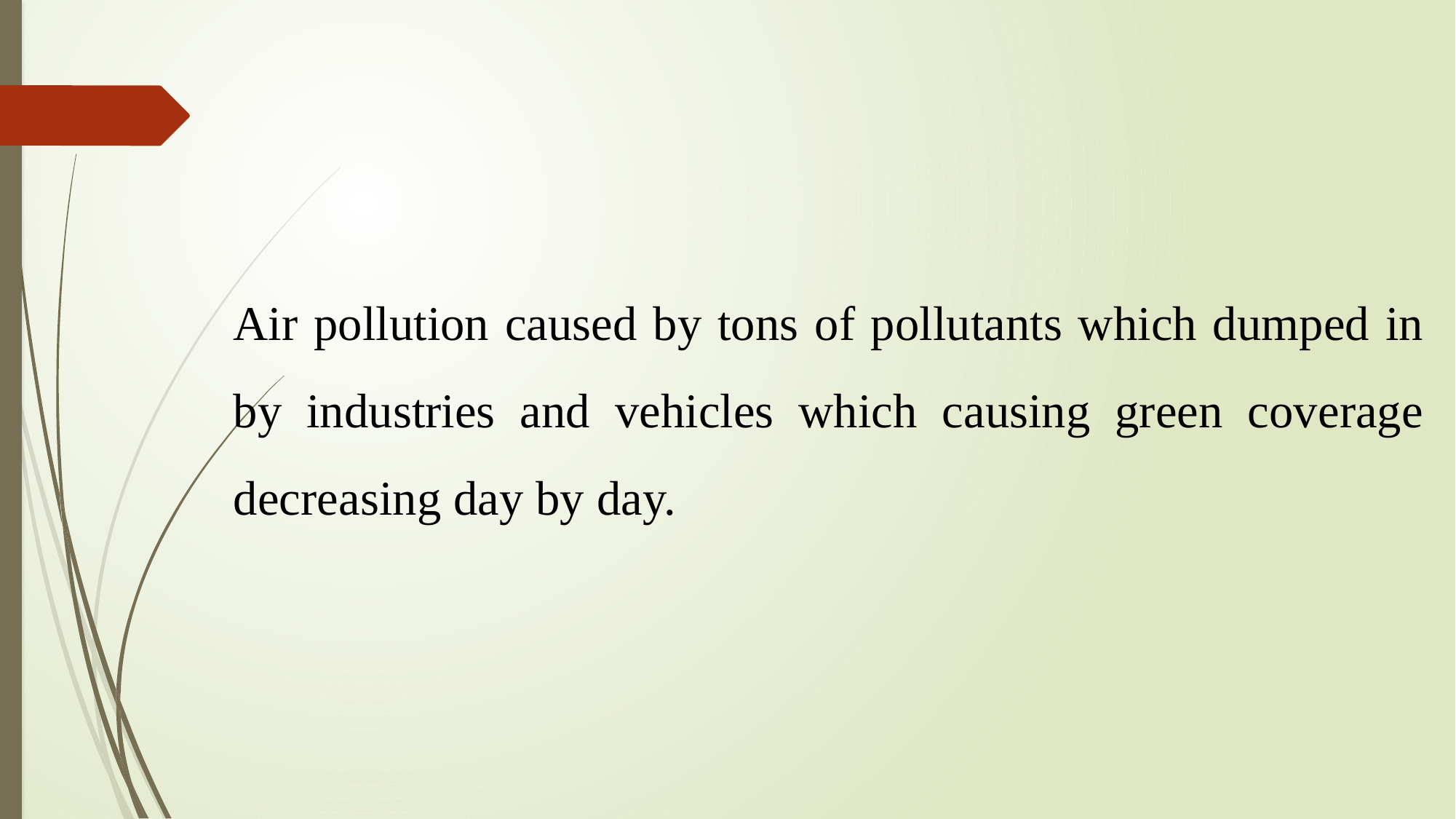

Air pollution caused by tons of pollutants which dumped in by industries and vehicles which causing green coverage decreasing day by day.